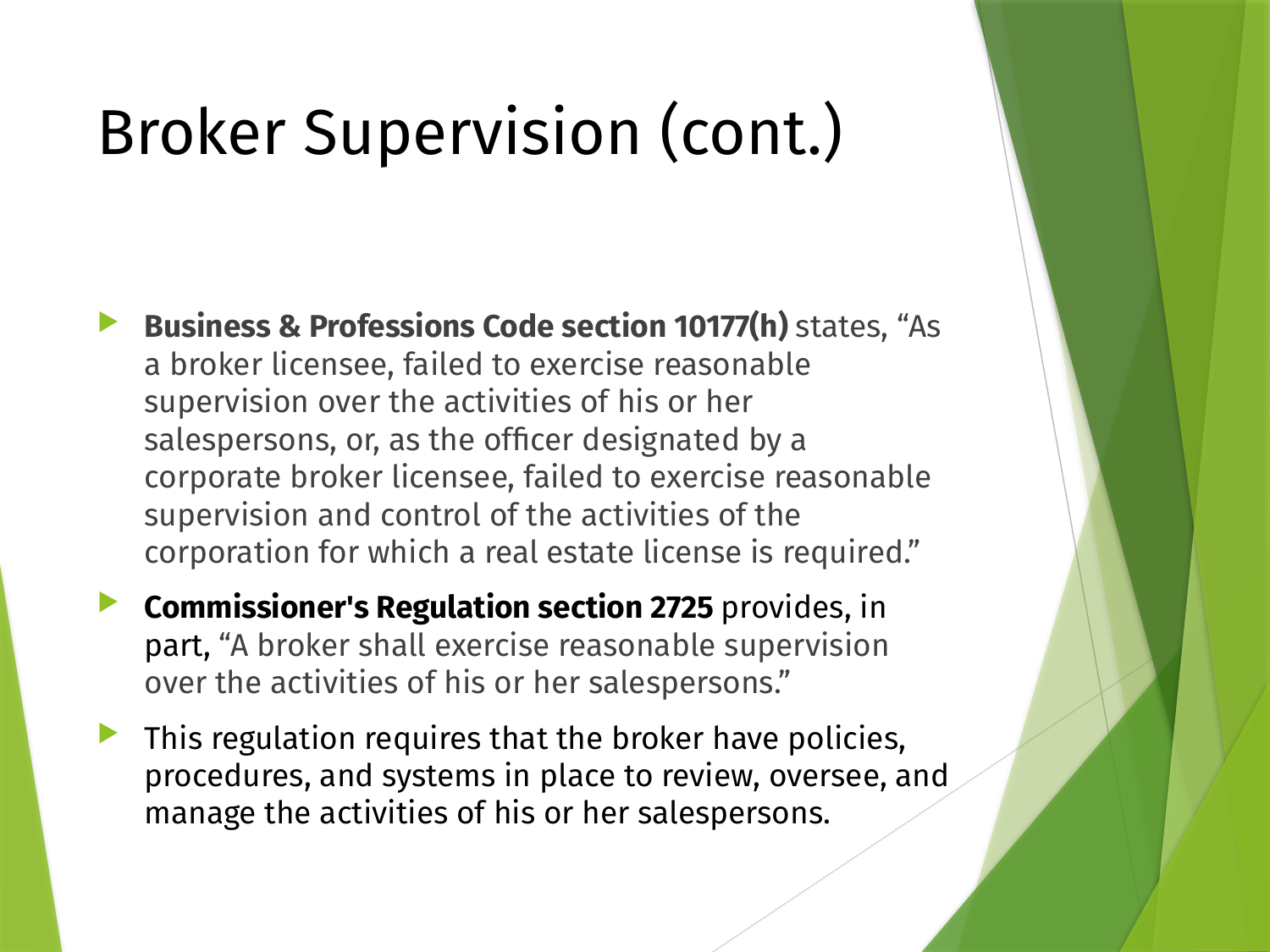

# Broker Supervision (cont.)
Business & Professions Code section 10177(h) states, “As a broker licensee, failed to exercise reasonable supervision over the activities of his or her salespersons, or, as the officer designated by a corporate broker licensee, failed to exercise reasonable supervision and control of the activities of the corporation for which a real estate license is required.”
Commissioner's Regulation section 2725 provides, in part, “A broker shall exercise reasonable supervision over the activities of his or her salespersons.”
This regulation requires that the broker have policies, procedures, and systems in place to review, oversee, and manage the activities of his or her salespersons.